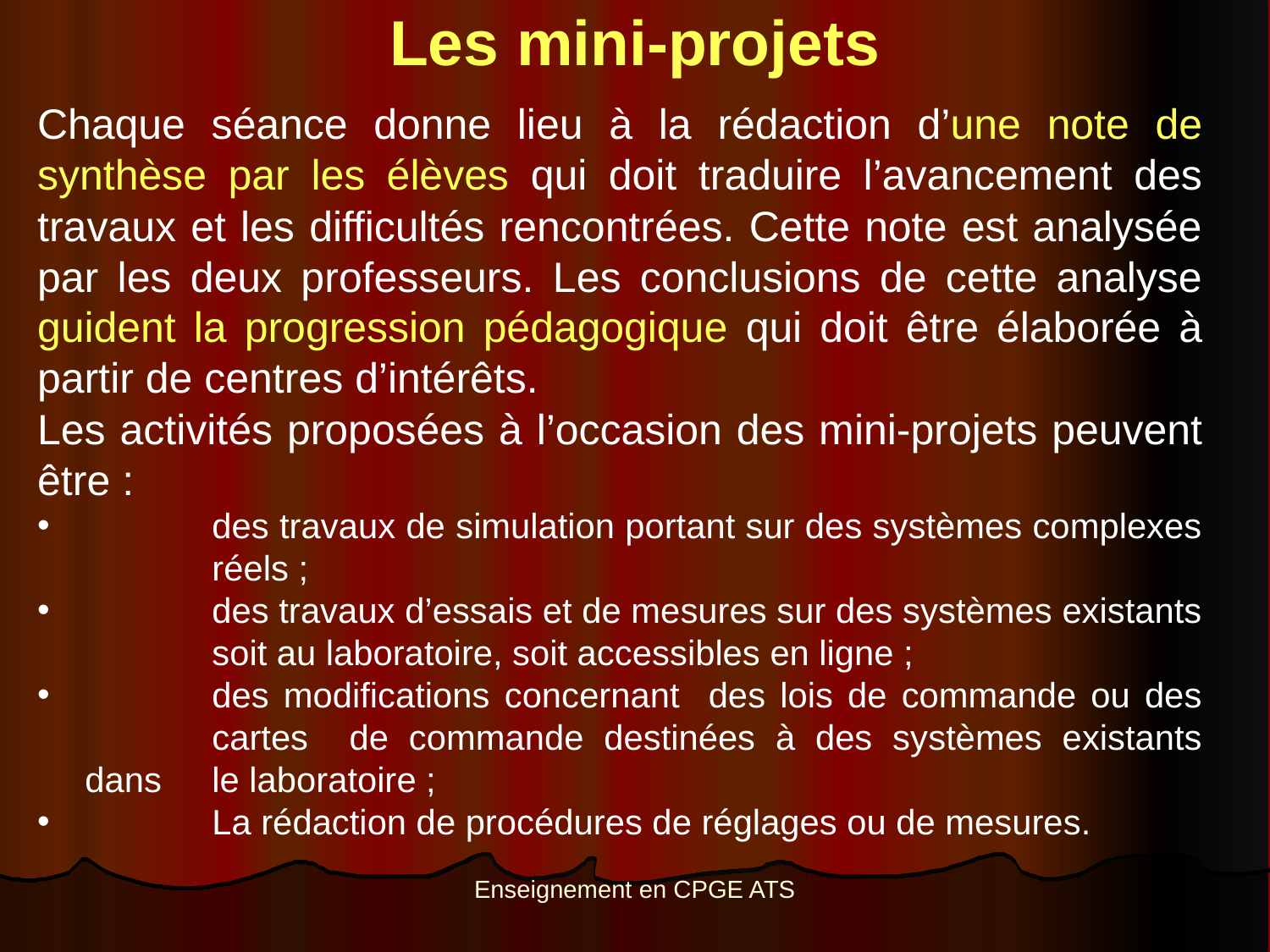

Les mini-projets
Chaque séance donne lieu à la rédaction d’une note de synthèse par les élèves qui doit traduire l’avancement des travaux et les difficultés rencontrées. Cette note est analysée par les deux professeurs. Les conclusions de cette analyse guident la progression pédagogique qui doit être élaborée à partir de centres d’intérêts.
Les activités proposées à l’occasion des mini-projets peuvent être :
	des travaux de simulation portant sur des systèmes complexes 	réels ;
	des travaux d’essais et de mesures sur des systèmes existants 	soit au laboratoire, soit accessibles en ligne ;
	des modifications concernant  des lois de commande ou des 	cartes 	de commande destinées à des systèmes existants dans 	le laboratoire ;
	La rédaction de procédures de réglages ou de mesures.
Enseignement en CPGE ATS